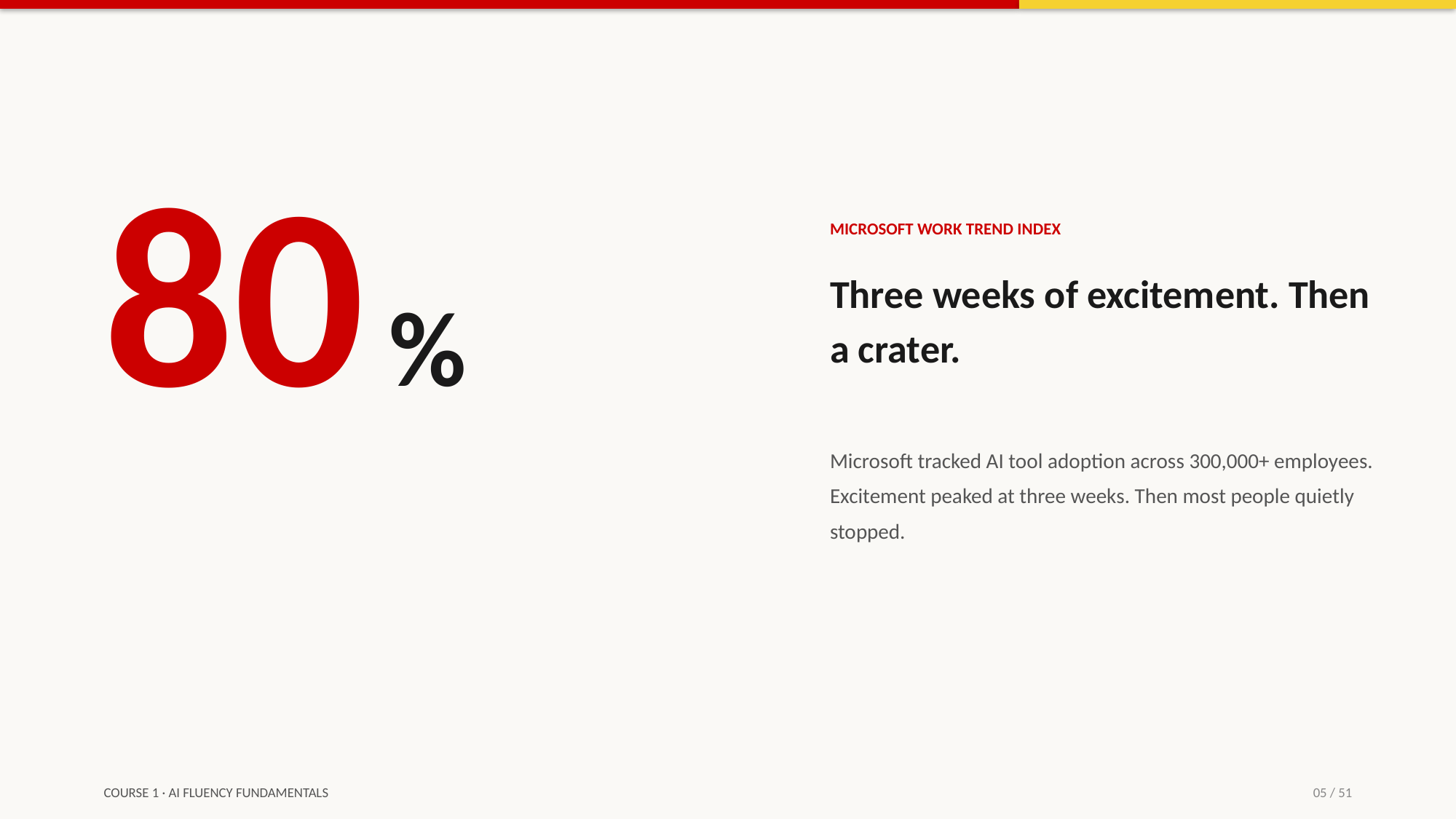

80 %
MICROSOFT WORK TREND INDEX
Three weeks of excitement. Then a crater.
Microsoft tracked AI tool adoption across 300,000+ employees. Excitement peaked at three weeks. Then most people quietly stopped.
COURSE 1 · AI FLUENCY FUNDAMENTALS
05 / 51